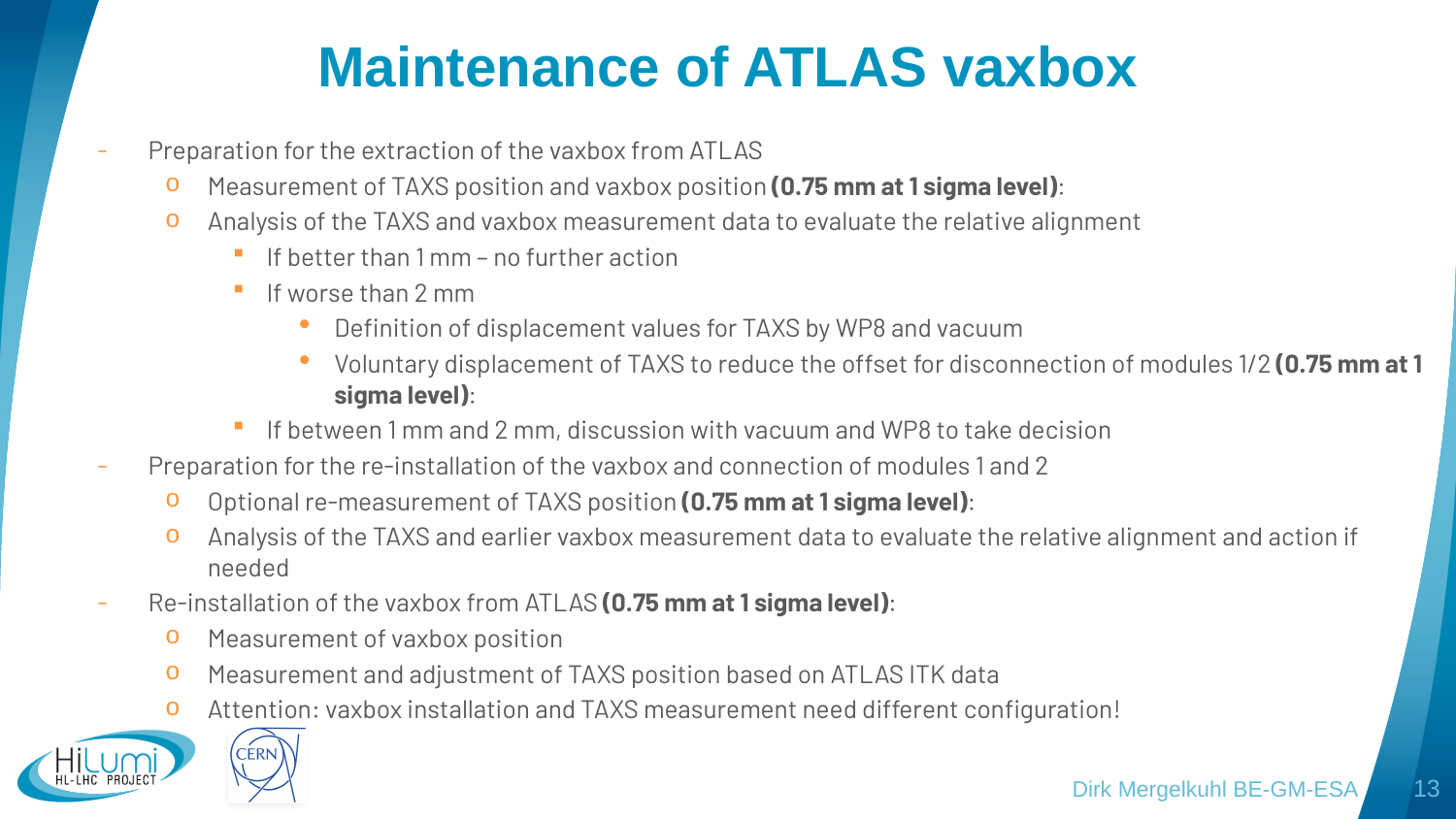

# Maintenance of ATLAS vaxbox
Preparation for the extraction of the vaxbox from ATLAS
Measurement of TAXS position and vaxbox position (0.75 mm at 1 sigma level):
Analysis of the TAXS and vaxbox measurement data to evaluate the relative alignment
If better than 1 mm – no further action
If worse than 2 mm
Definition of displacement values for TAXS by WP8 and vacuum
Voluntary displacement of TAXS to reduce the offset for disconnection of modules 1/2 (0.75 mm at 1 sigma level):
If between 1 mm and 2 mm, discussion with vacuum and WP8 to take decision
Preparation for the re-installation of the vaxbox and connection of modules 1 and 2
Optional re-measurement of TAXS position (0.75 mm at 1 sigma level):
Analysis of the TAXS and earlier vaxbox measurement data to evaluate the relative alignment and action if needed
Re-installation of the vaxbox from ATLAS (0.75 mm at 1 sigma level):
Measurement of vaxbox position
Measurement and adjustment of TAXS position based on ATLAS ITK data
Attention: vaxbox installation and TAXS measurement need different configuration!
Dirk Mergelkuhl BE-GM-ESA
13